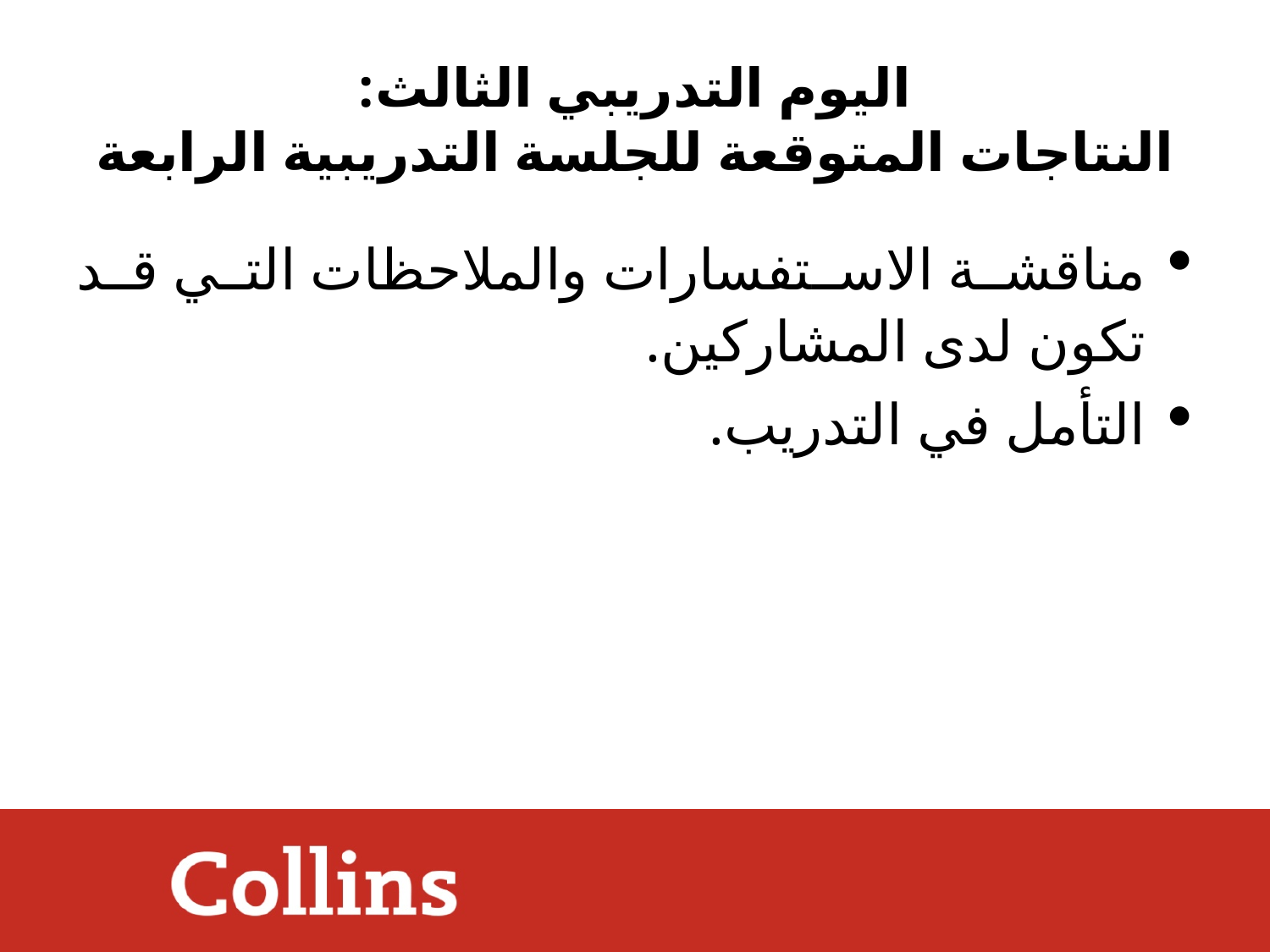

# اليوم التدريبي الثالث: النتاجات المتوقعة للجلسة التدريبية الرابعة
مناقشة الاستفسارات والملاحظات التي قد تكون لدى المشاركين.
التأمل في التدريب.

DRAFT